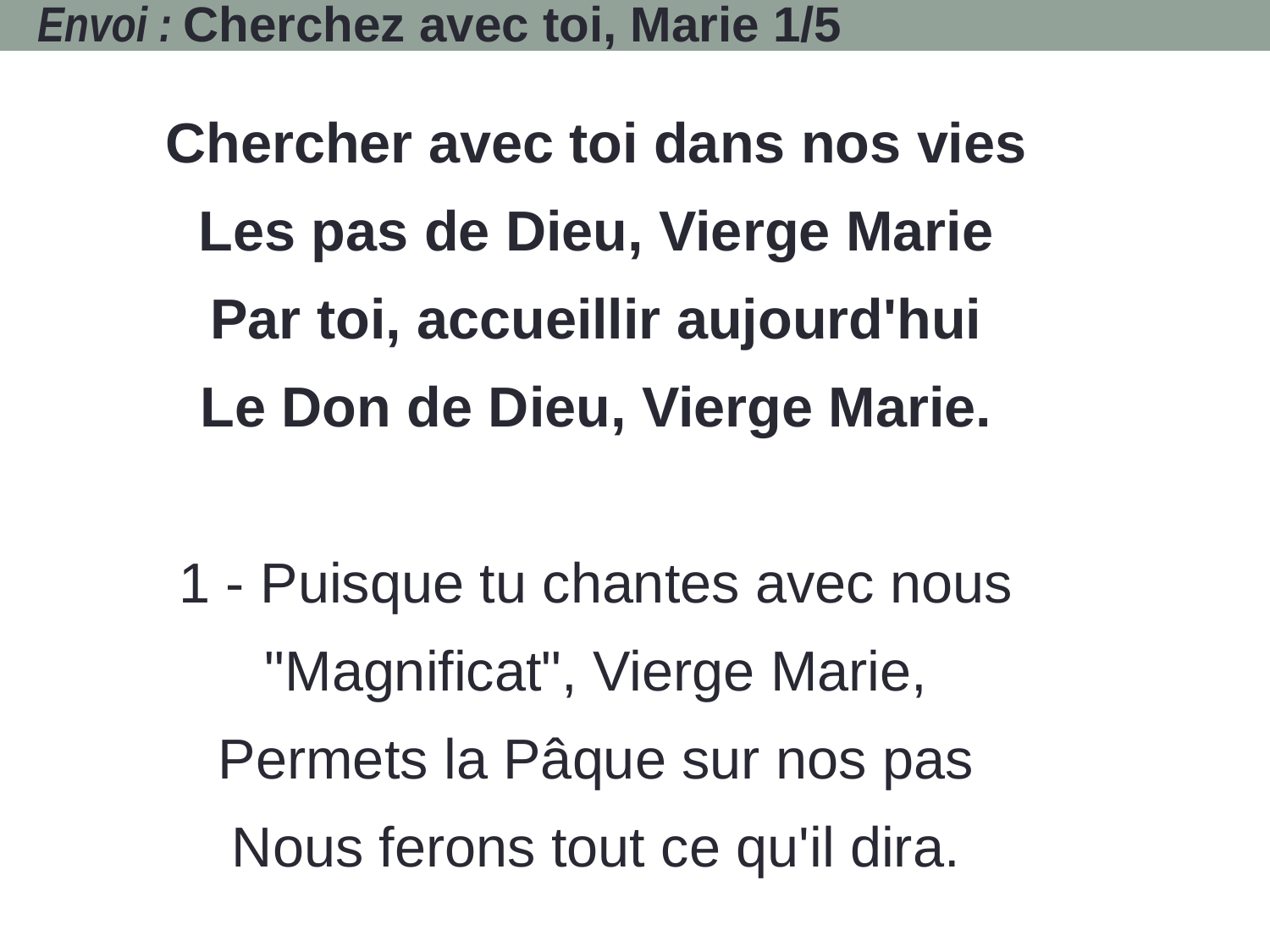

# Envoi : Cherchez avec toi, Marie 1/5
Chercher avec toi dans nos vies
Les pas de Dieu, Vierge Marie
Par toi, accueillir aujourd'hui
Le Don de Dieu, Vierge Marie.

1 - Puisque tu chantes avec nous
"Magnificat", Vierge Marie,
Permets la Pâque sur nos pas
Nous ferons tout ce qu'il dira.